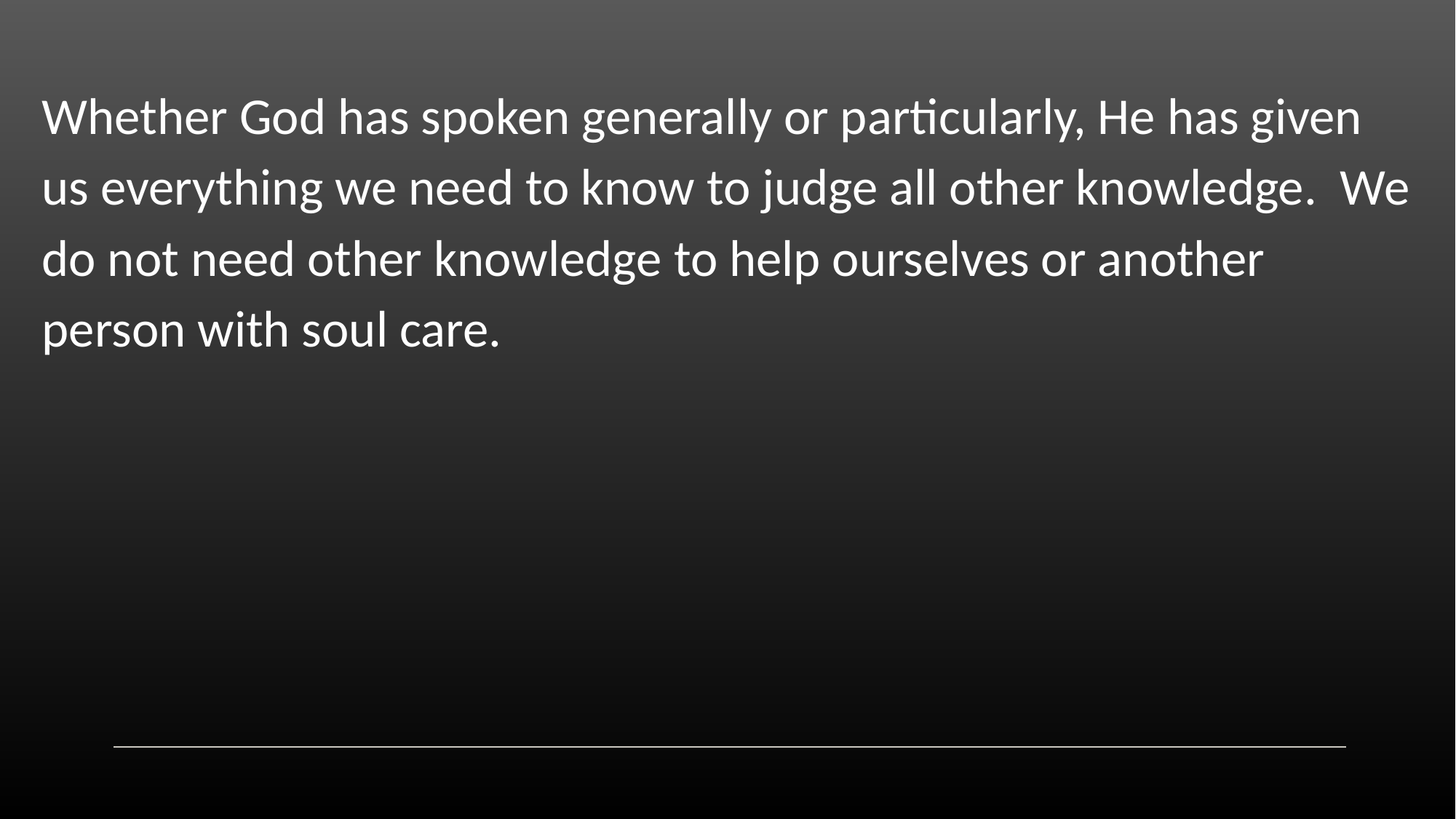

Whether God has spoken generally or particularly, He has given us everything we need to know to judge all other knowledge.  We do not need other knowledge to help ourselves or another person with soul care.